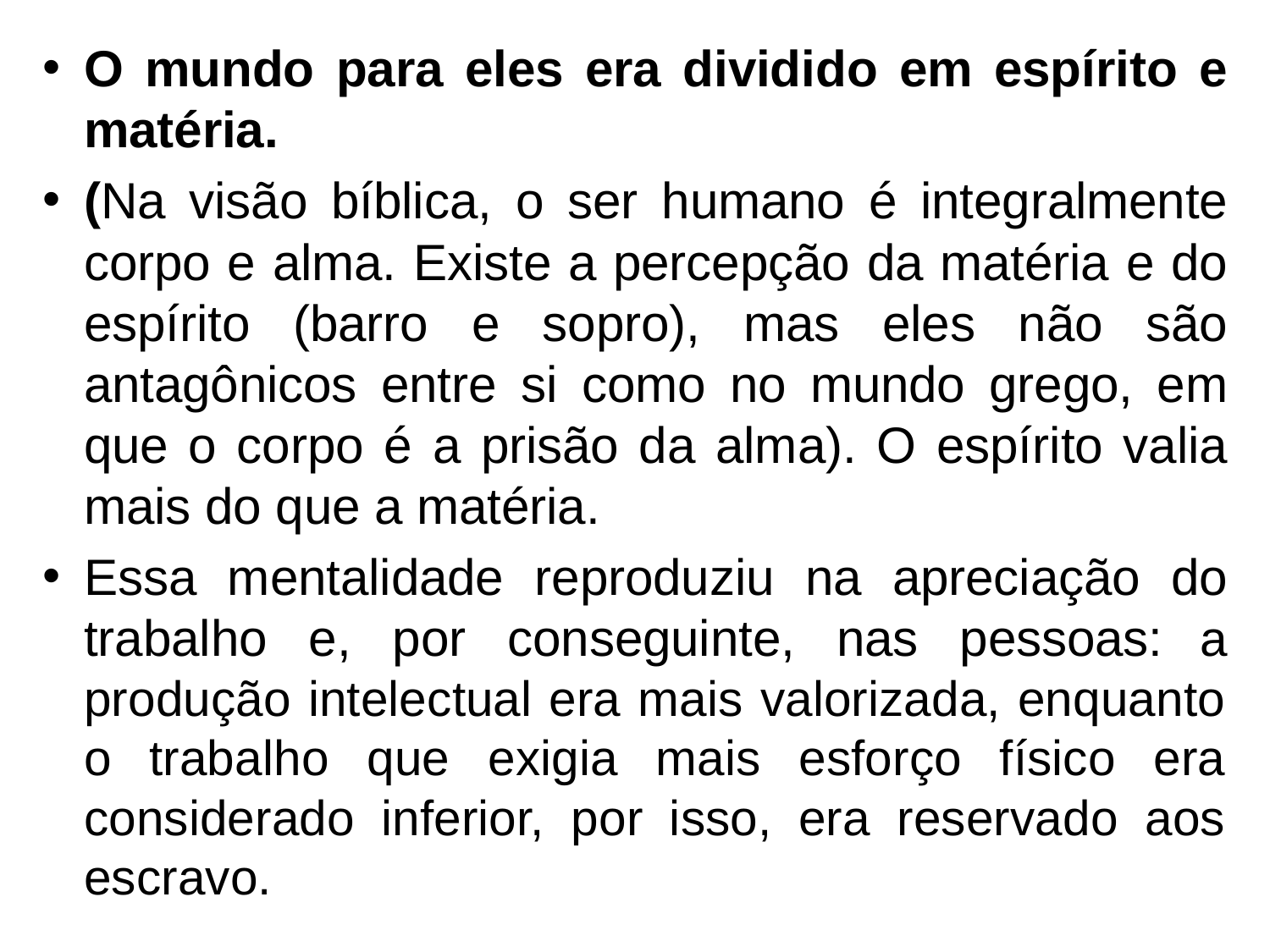

O mundo para eles era dividido em espírito e matéria.
(Na visão bíblica, o ser humano é integralmente corpo e alma. Existe a percepção da matéria e do espírito (barro e sopro), mas eles não são antagônicos entre si como no mundo grego, em que o corpo é a prisão da alma). O espírito valia mais do que a matéria.
Essa mentalidade reproduziu na apreciação do trabalho e, por conseguinte, nas pessoas: a produção intelectual era mais valorizada, enquanto o trabalho que exigia mais esforço físico era considerado inferior, por isso, era reservado aos escravo.